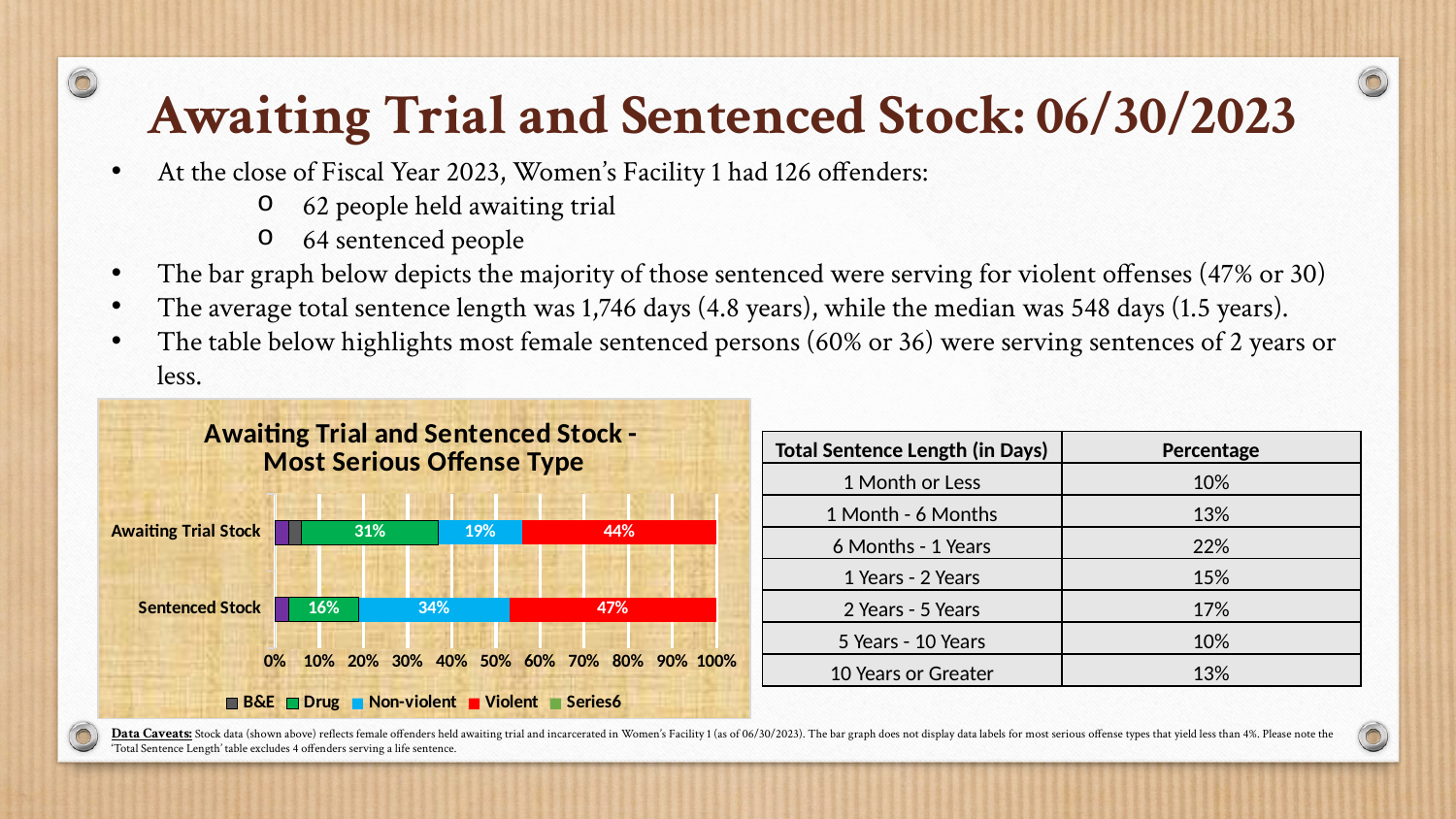

Awaiting Trial and Sentenced Stock: 06/30/2023
At the close of Fiscal Year 2023, Women’s Facility 1 had 126 offenders:
62 people held awaiting trial
64 sentenced people
The bar graph below depicts the majority of those sentenced were serving for violent offenses (47% or 30)
The average total sentence length was 1,746 days (4.8 years), while the median was 548 days (1.5 years).
The table below highlights most female sentenced persons (60% or 36) were serving sentences of 2 years or less.

### Chart: Awaiting Trial and Sentenced Stock -
Most Serious Offense Type

| Category | Sex | B&E | Drug | Non-violent | Violent |  |
|---|---|---|---|---|---|---|
| Sentenced Stock | 0.03 | 0.0 | 0.16 | 0.34 | 0.47 | None |
| Awaiting Trial Stock | 0.03 | 0.03 | 0.31 | 0.19 | 0.44 | None |
| Total Sentence Length (in Days) | Percentage |
| --- | --- |
| 1 Month or Less | 10% |
| 1 Month - 6 Months | 13% |
| 6 Months - 1 Years | 22% |
| 1 Years - 2 Years | 15% |
| 2 Years - 5 Years | 17% |
| 5 Years - 10 Years | 10% |
| 10 Years or Greater | 13% |
Data Caveats: Stock data (shown above) reflects female offenders held awaiting trial and incarcerated in Women’s Facility 1 (as of 06/30/2023). The bar graph does not display data labels for most serious offense types that yield less than 4%. Please note the  ‘Total Sentence Length’ table excludes 4 offenders serving a life sentence.